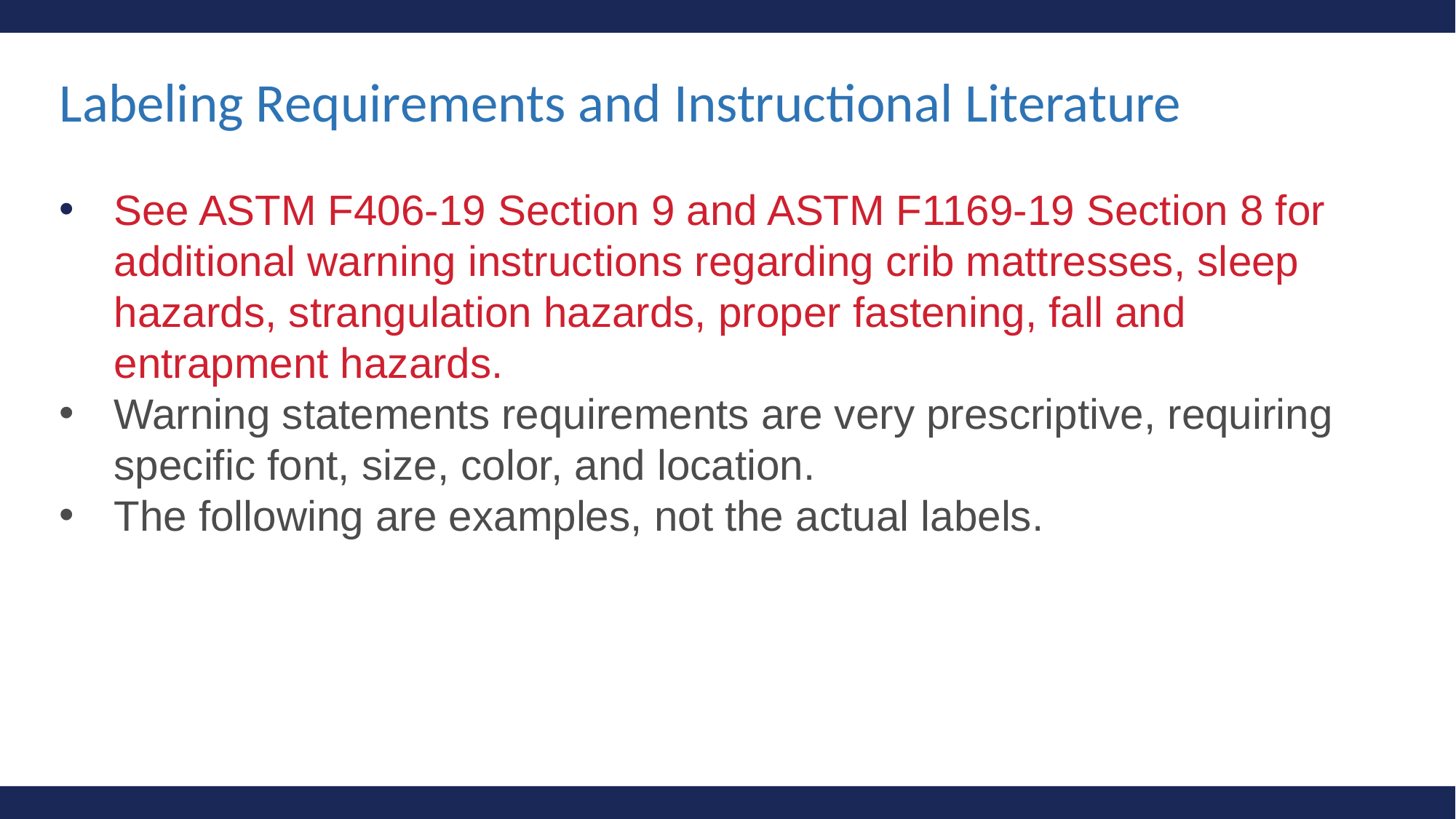

# Labeling Requirements and Instructional Literature
See ASTM F406-19 Section 9 and ASTM F1169-19 Section 8 for additional warning instructions regarding crib mattresses, sleep hazards, strangulation hazards, proper fastening, fall and entrapment hazards.
Warning statements requirements are very prescriptive, requiring specific font, size, color, and location.
The following are examples, not the actual labels.